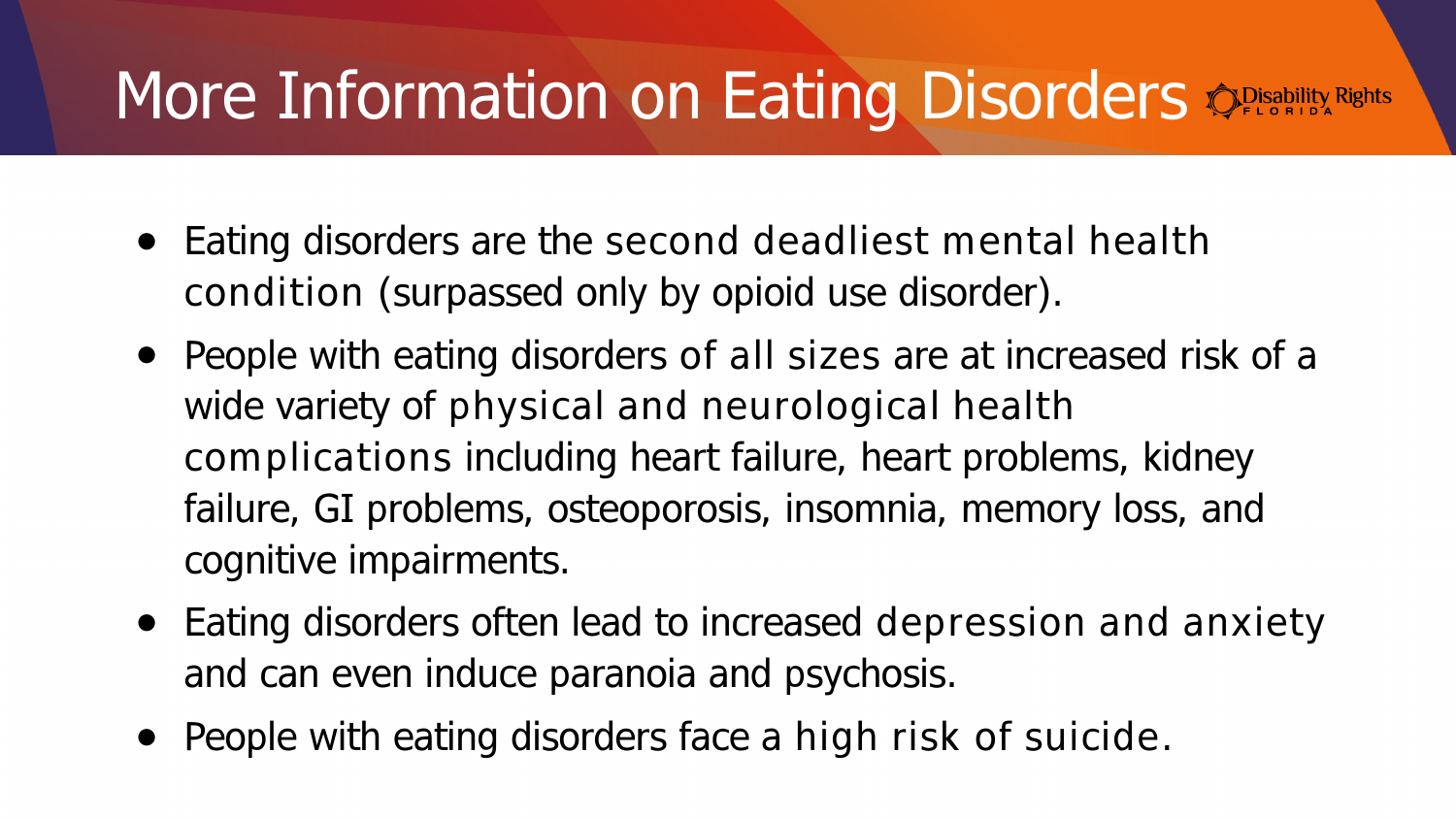

# More Information on Eating Disorders
Eating disorders are the second deadliest mental health condition (surpassed only by opioid use disorder).
People with eating disorders of all sizes are at increased risk of a wide variety of physical and neurological health complications including heart failure, heart problems, kidney failure, GI problems, osteoporosis, insomnia, memory loss, and cognitive impairments.
Eating disorders often lead to increased depression and anxiety and can even induce paranoia and psychosis.
People with eating disorders face a high risk of suicide.